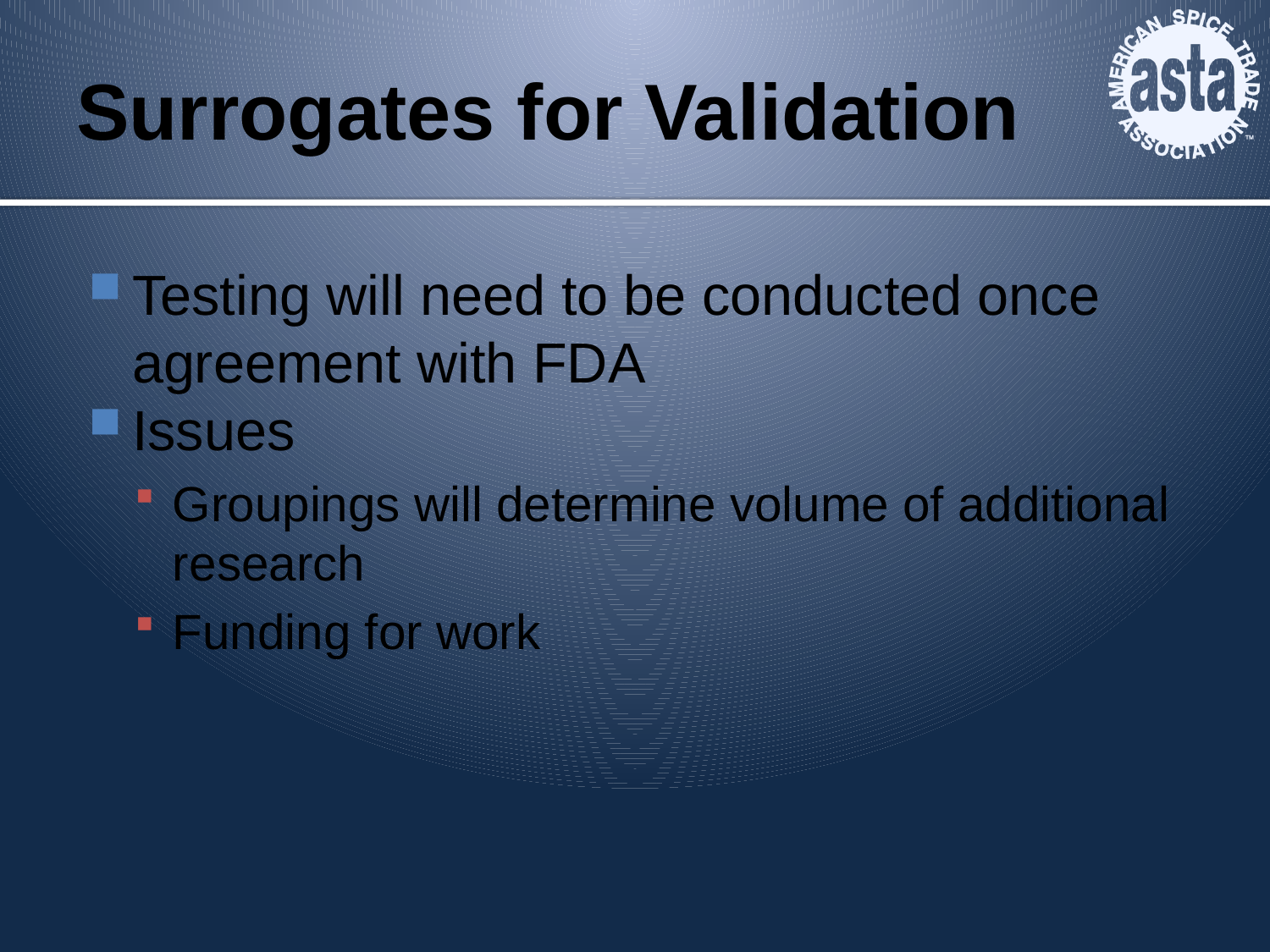

# Surrogates for Validation
Testing will need to be conducted once agreement with FDA
Issues
Groupings will determine volume of additional research
Funding for work